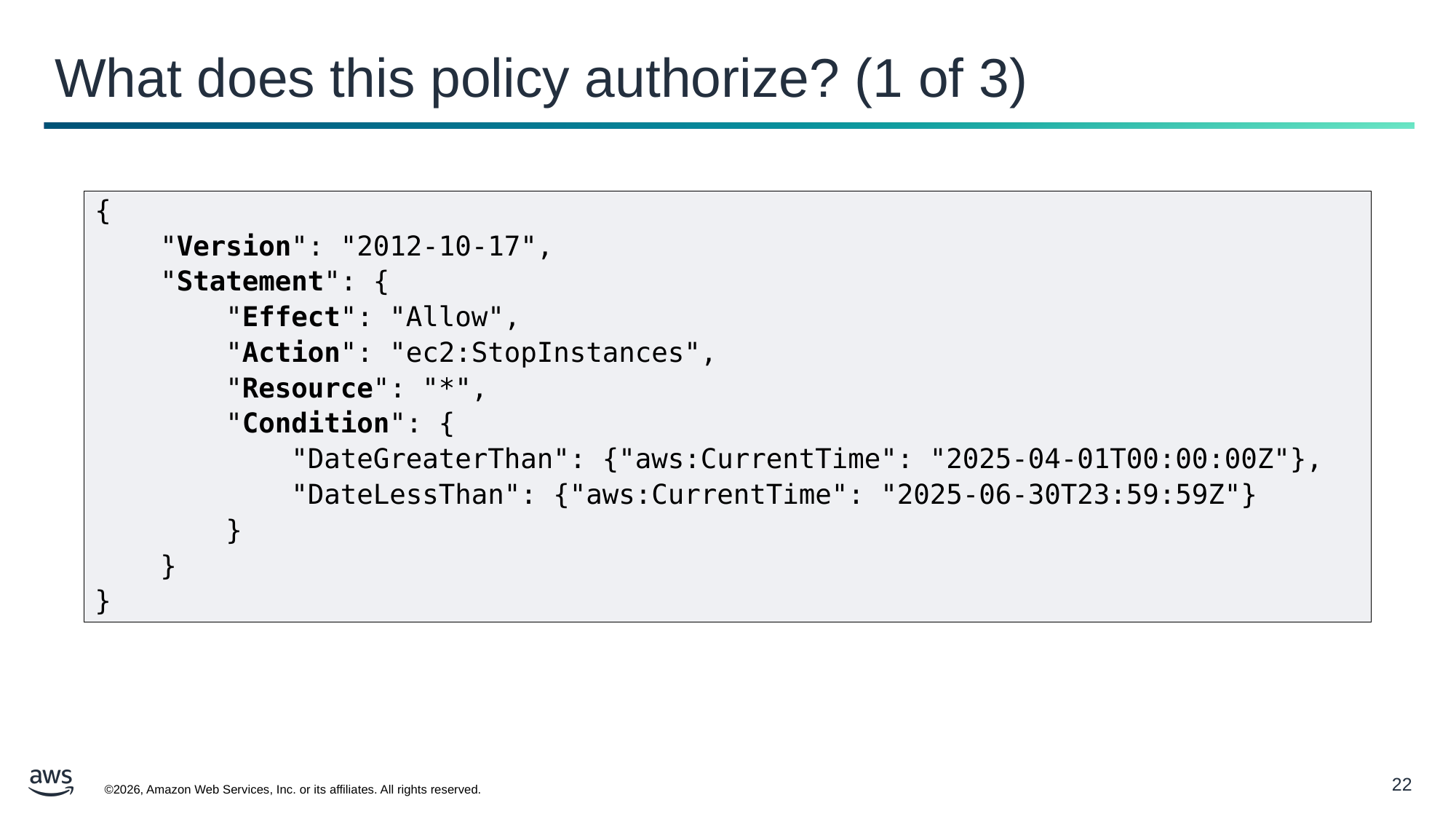

What does this policy authorize? (1 of 3)
{
    "Version": "2012-10-17",
    "Statement": {
        "Effect": "Allow",
        "Action": "ec2:StopInstances",
        "Resource": "*",
        "Condition": {
            "DateGreaterThan": {"aws:CurrentTime": "2025-04-01T00:00:00Z"},
            "DateLessThan": {"aws:CurrentTime": "2025-06-30T23:59:59Z"}
        }
    }
}
22